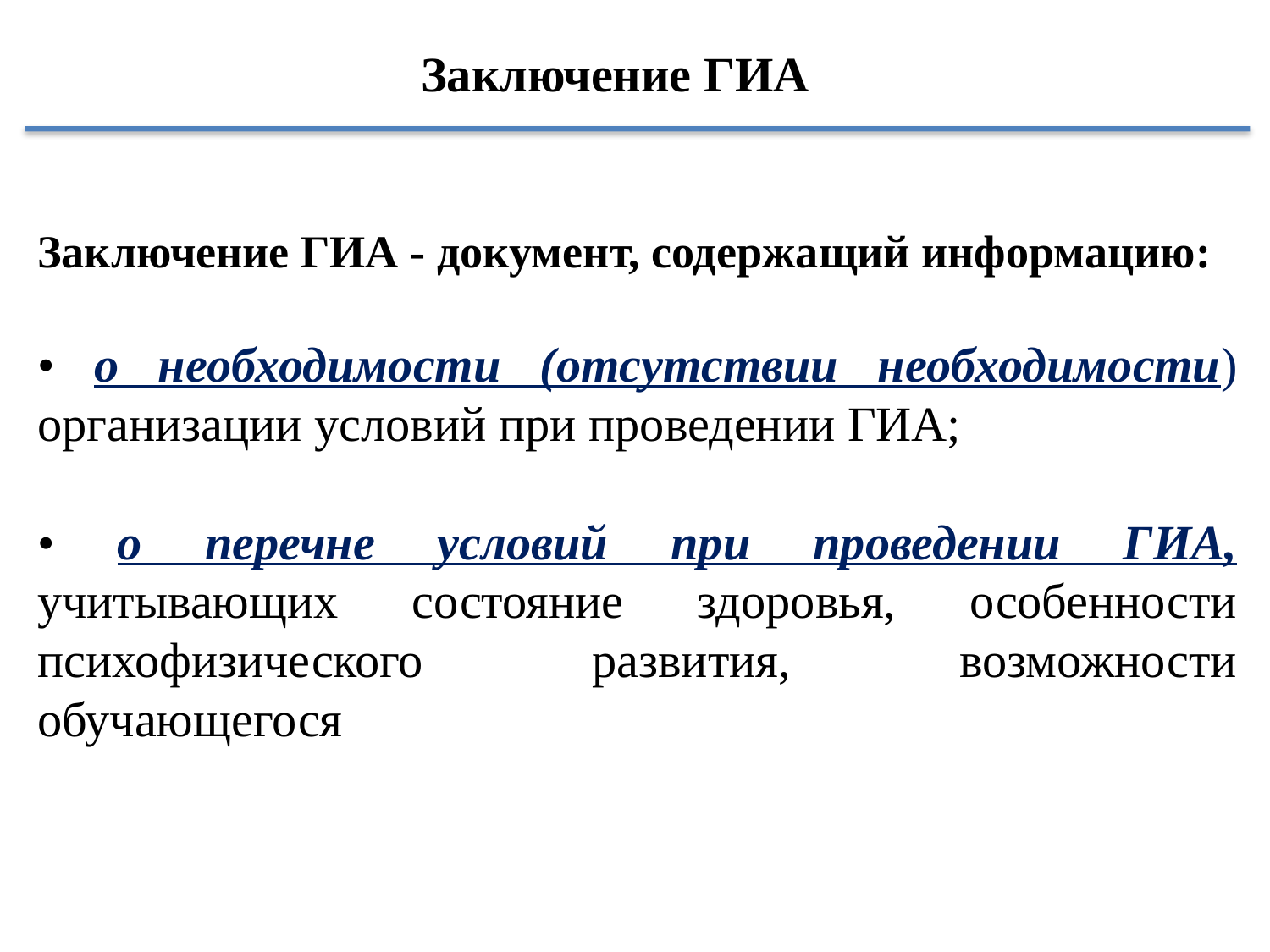

Заключение ГИА

Заключение ГИА - документ, содержащий информацию:

• о необходимости (отсутствии необходимости) организации условий при проведении ГИА;

• о перечне условий при проведении ГИА, учитывающих состояние здоровья, особенности психофизического развития, возможности обучающегося